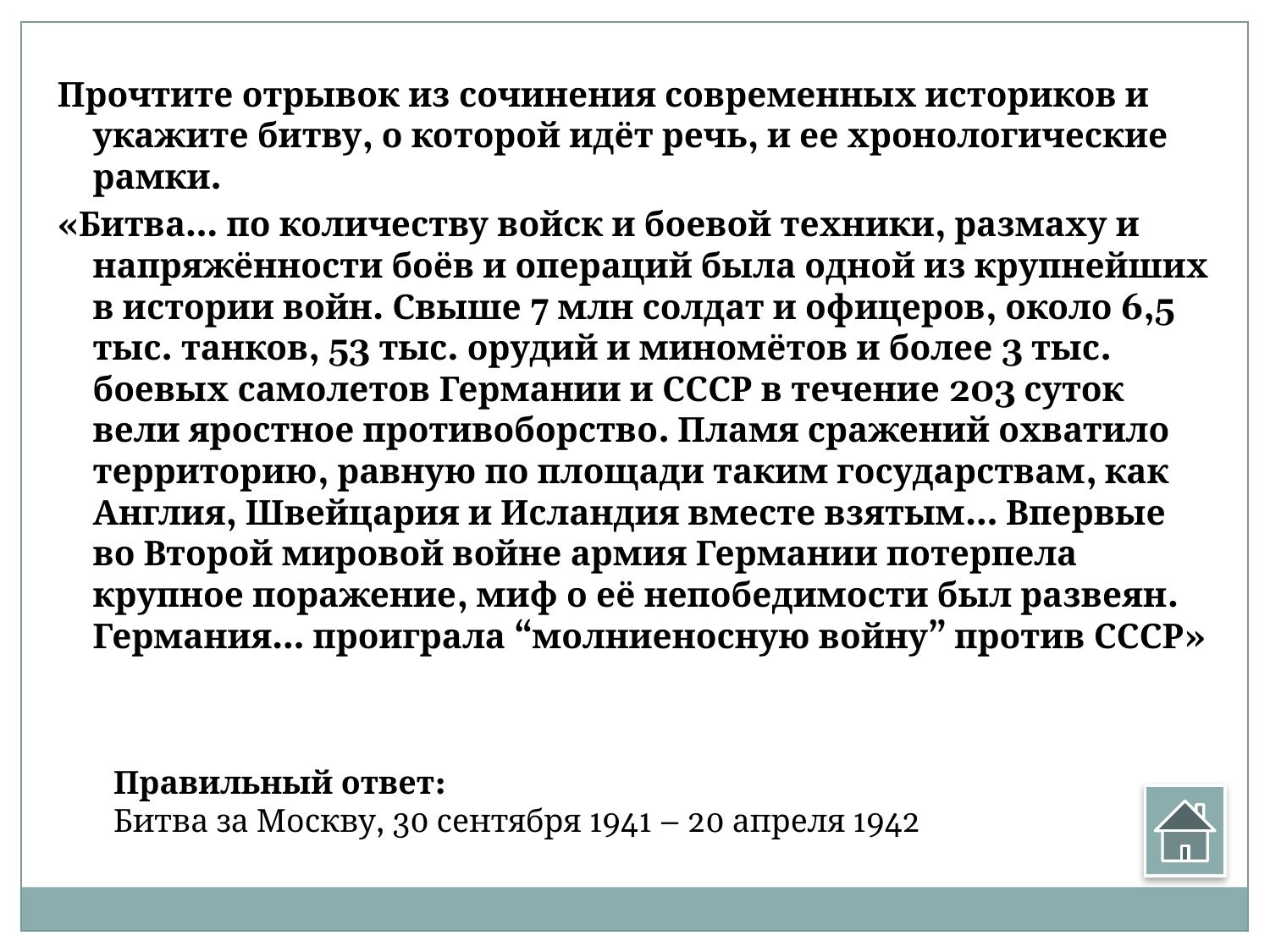

Прочтите отрывок из сочинения современных историков и укажите битву, о которой идёт речь, и ее хронологические рамки.
«Битва… по количеству войск и боевой техники, размаху и напряжённости боёв и операций была одной из крупнейших в истории войн. Свыше 7 млн солдат и офицеров, около 6,5 тыс. танков, 53 тыс. орудий и миномётов и более 3 тыс. боевых самолетов Германии и СССР в течение 203 суток вели яростное противоборство. Пламя сражений охватило территорию, равную по площади таким государствам, как Англия, Швейцария и Исландия вместе взятым… Впервые во Второй мировой войне армия Германии потерпела крупное поражение, миф о её непобедимости был развеян. Германия… проиграла “молниеносную войну” против СССР»
Правильный ответ:
Битва за Москву, 30 сентября 1941 – 20 апреля 1942